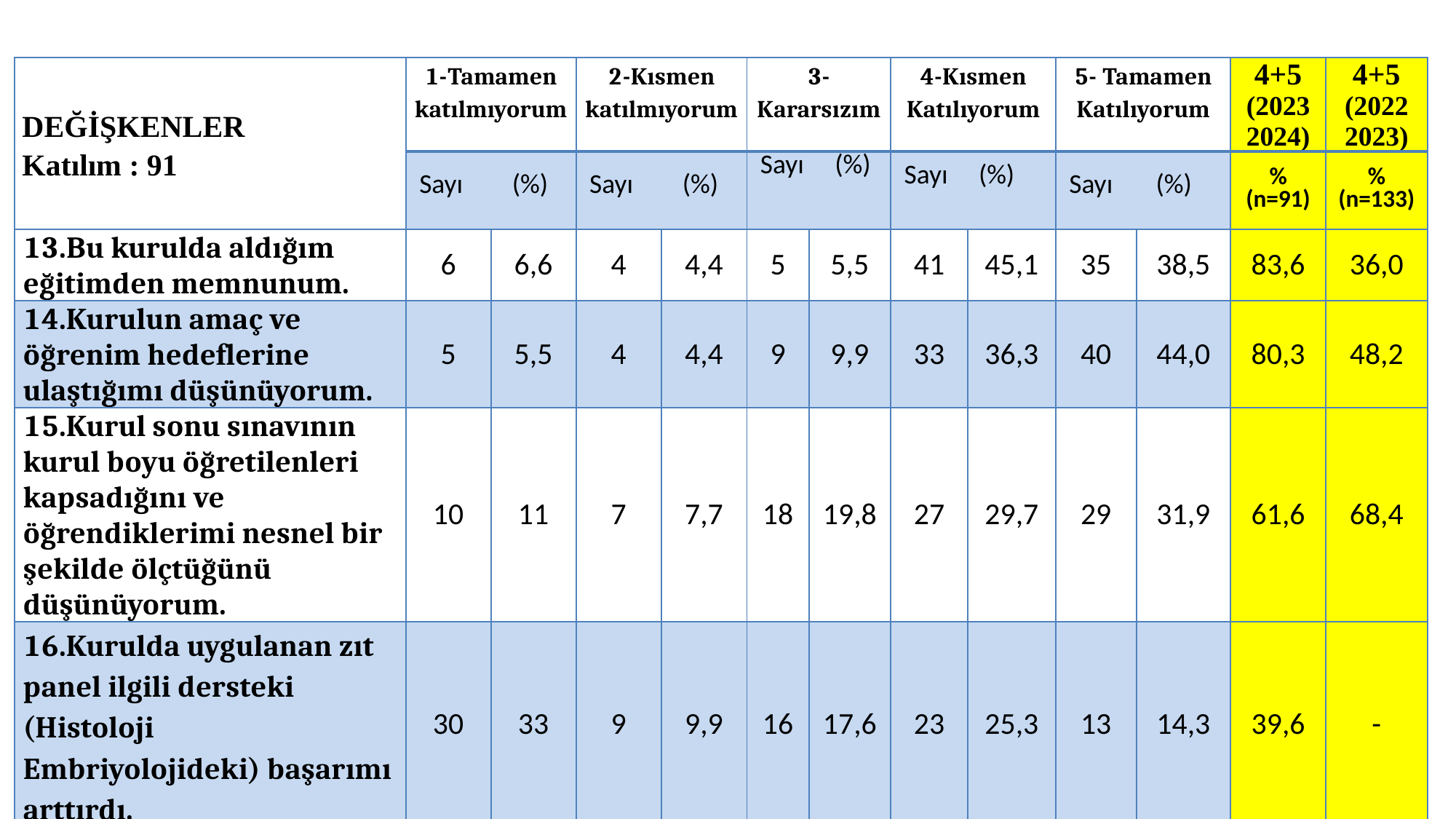

| DEĞİŞKENLER Katılım : 91 | 1-Tamamen katılmıyorum |  | 2-Kısmen katılmıyorum |  | 3-Kararsızım |  | 4-Kısmen Katılıyorum |  | 5- Tamamen Katılıyorum |  | 4+5 (2023 2024) | 4+5 (2022 2023) |
| --- | --- | --- | --- | --- | --- | --- | --- | --- | --- | --- | --- | --- |
|  | Sayı (%) |  | Sayı (%) |  | Sayı (%) |  | Sayı (%) |  | Sayı (%) |  | % (n=91) | % (n=133) |
| 13.Bu kurulda aldığım eğitimden memnunum. | 6 | 6,6 | 4 | 4,4 | 5 | 5,5 | 41 | 45,1 | 35 | 38,5 | 83,6 | 36,0 |
| 14.Kurulun amaç ve öğrenim hedeflerine ulaştığımı düşünüyorum. | 5 | 5,5 | 4 | 4,4 | 9 | 9,9 | 33 | 36,3 | 40 | 44,0 | 80,3 | 48,2 |
| 15.Kurul sonu sınavının kurul boyu öğretilenleri kapsadığını ve öğrendiklerimi nesnel bir şekilde ölçtüğünü düşünüyorum. | 10 | 11 | 7 | 7,7 | 18 | 19,8 | 27 | 29,7 | 29 | 31,9 | 61,6 | 68,4 |
| 16.Kurulda uygulanan zıt panel ilgili dersteki (Histoloji Embriyolojideki) başarımı arttırdı. | 30 | 33 | 9 | 9,9 | 16 | 17,6 | 23 | 25,3 | 13 | 14,3 | 39,6 | - |